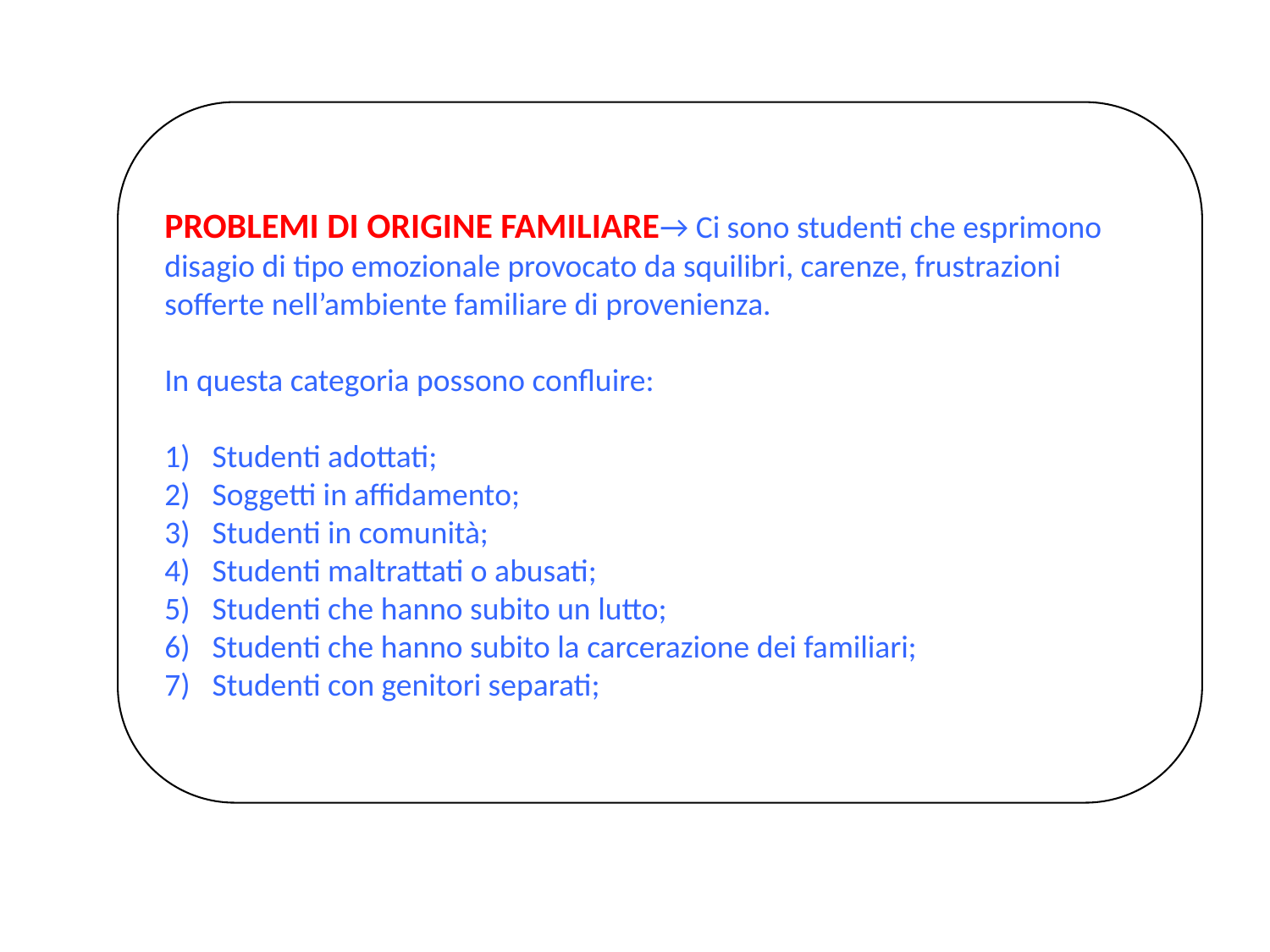

PROBLEMI DI ORIGINE FAMILIARE→ Ci sono studenti che esprimono disagio di tipo emozionale provocato da squilibri, carenze, frustrazioni sofferte nell’ambiente familiare di provenienza.

In questa categoria possono confluire:

Studenti adottati;
Soggetti in affidamento;
Studenti in comunità;
Studenti maltrattati o abusati;
Studenti che hanno subito un lutto;
Studenti che hanno subito la carcerazione dei familiari;
Studenti con genitori separati;